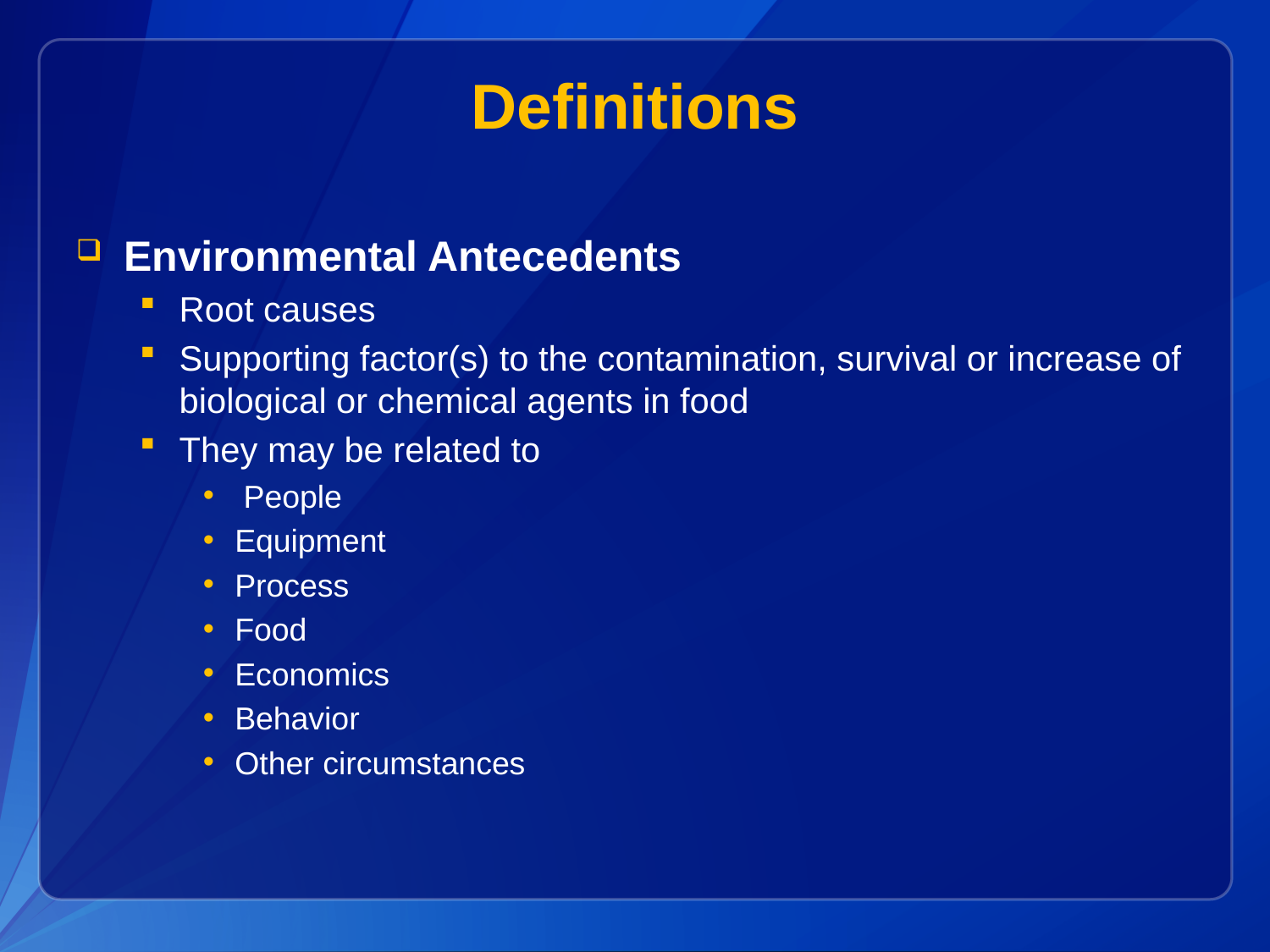

# Definitions
Environmental Antecedents
Root causes
Supporting factor(s) to the contamination, survival or increase of biological or chemical agents in food
They may be related to
 People
Equipment
Process
Food
Economics
Behavior
Other circumstances